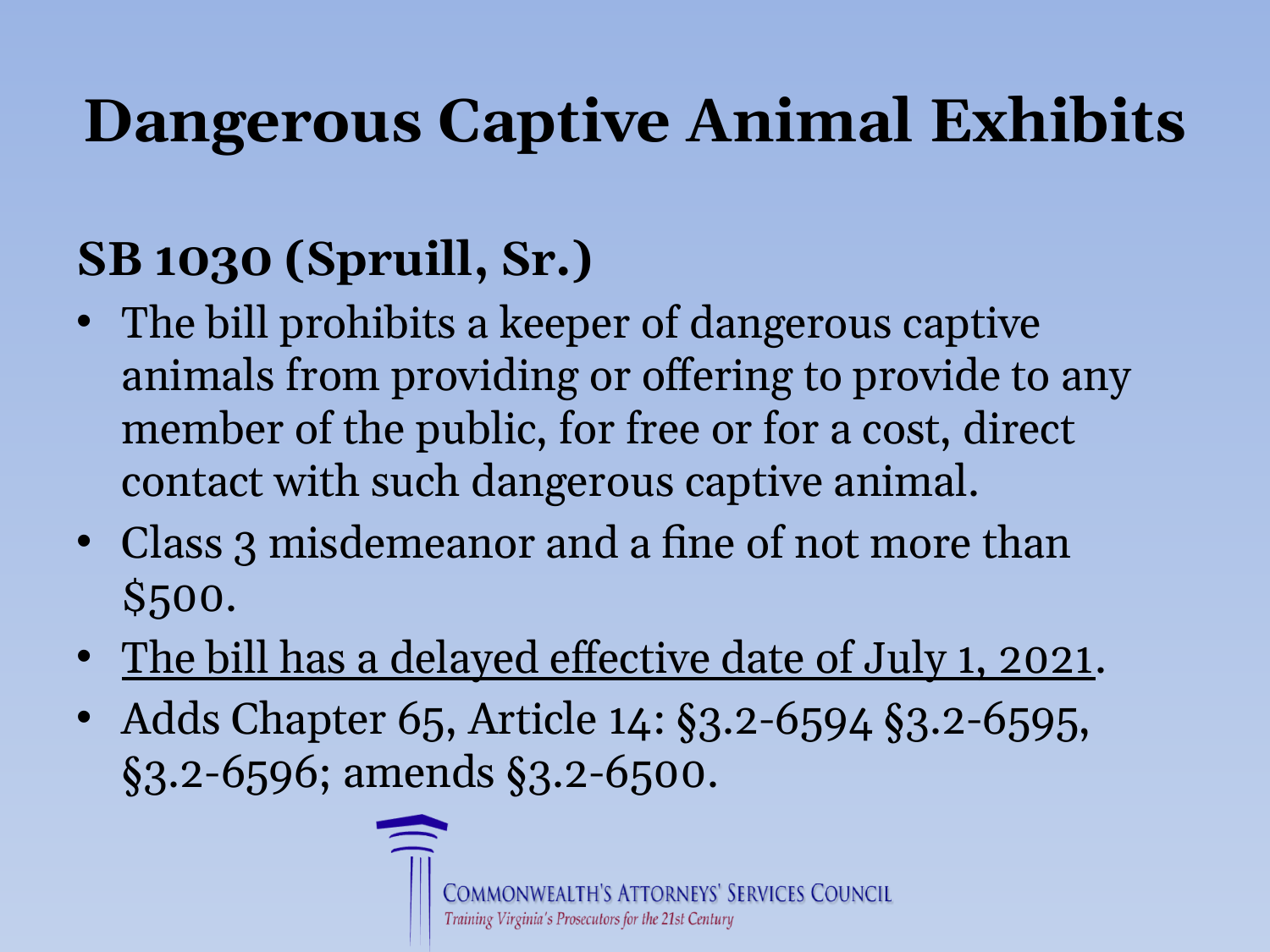

# Dangerous Captive Animal Exhibits
SB 1030 (Spruill, Sr.)
The bill prohibits a keeper of dangerous captive animals from providing or offering to provide to any member of the public, for free or for a cost, direct contact with such dangerous captive animal.
Class 3 misdemeanor and a fine of not more than $500.
The bill has a delayed effective date of July 1, 2021.
Adds Chapter 65, Article 14: §3.2-6594 §3.2-6595, §3.2-6596; amends §3.2-6500.